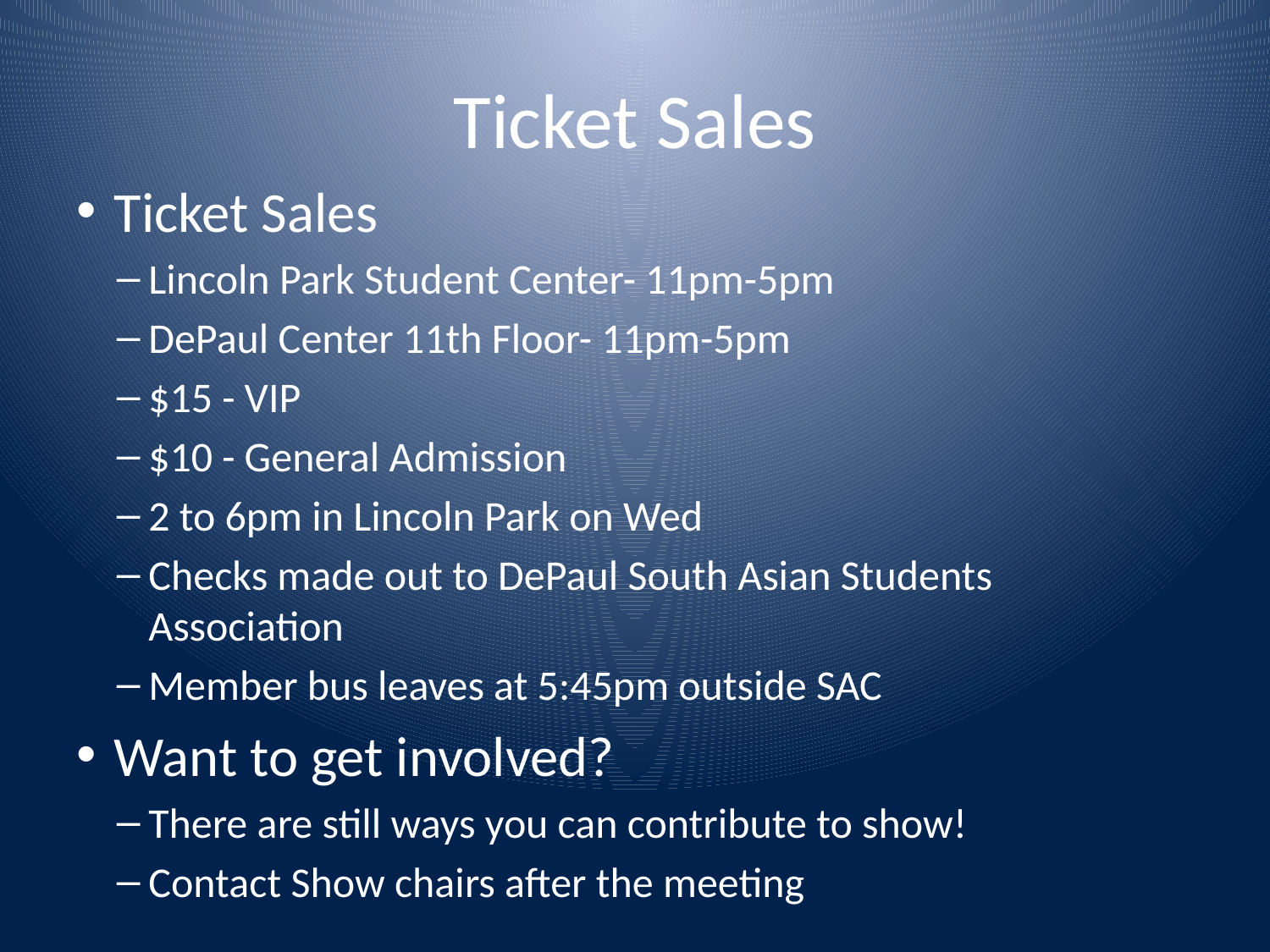

Ticket Sales
Ticket Sales
Lincoln Park Student Center- 11pm-5pm
DePaul Center 11th Floor- 11pm-5pm
$15 - VIP
$10 - General Admission
2 to 6pm in Lincoln Park on Wed
Checks made out to DePaul South Asian Students Association
Member bus leaves at 5:45pm outside SAC
Want to get involved?
There are still ways you can contribute to show!
Contact Show chairs after the meeting